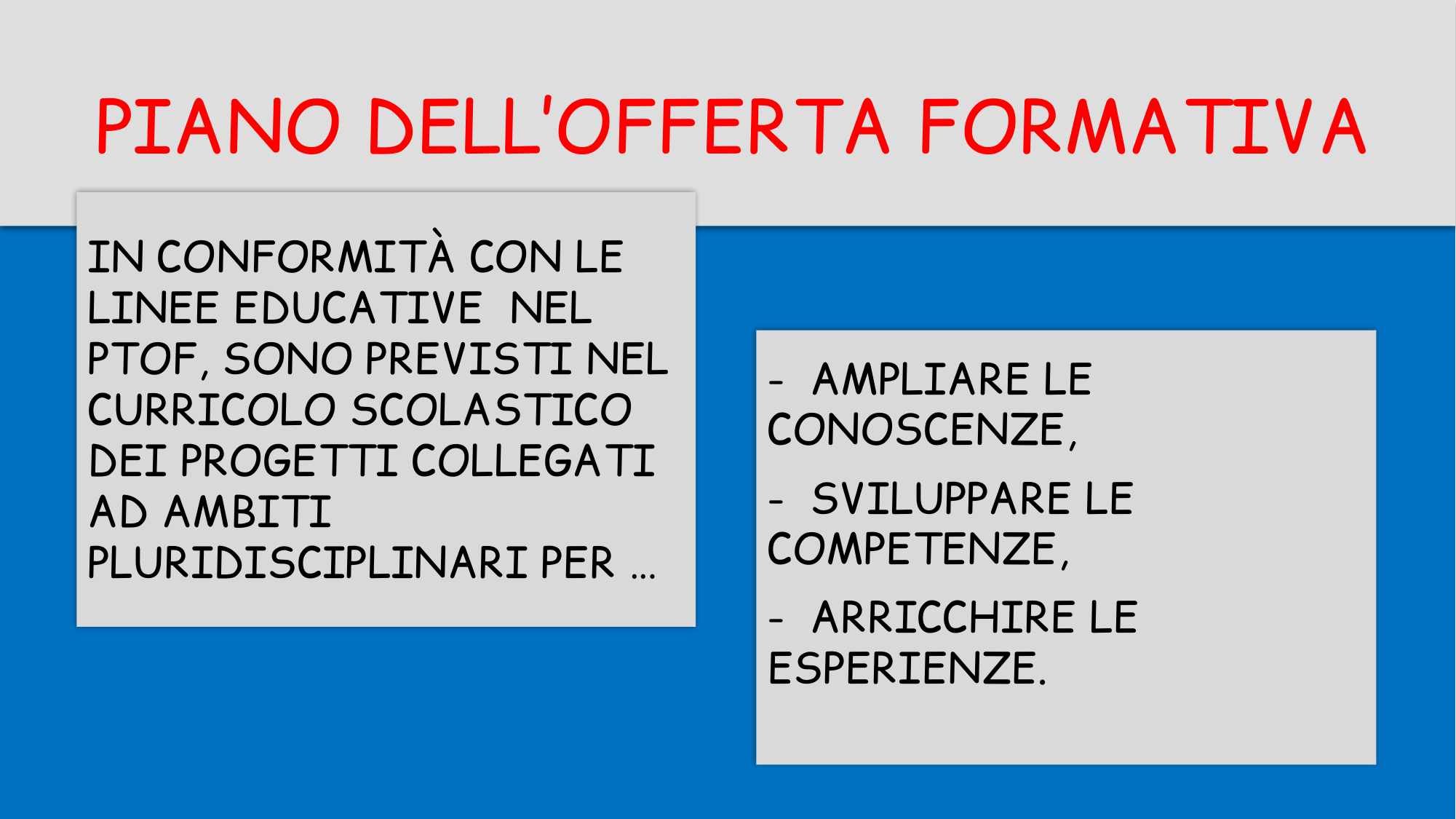

#
PIANO DELL’OFFERTA FORMATIVA

IN CONFORMITÀ CON LE LINEE EDUCATIVE  NEL PTOF, SONO PREVISTI NEL CURRICOLO SCOLASTICO DEI PROGETTI COLLEGATI AD AMBITI PLURIDISCIPLINARI PER …

-  AMPLIARE LE CONOSCENZE,
-  SVILUPPARE LE COMPETENZE,
-  ARRICCHIRE LE ESPERIENZE.